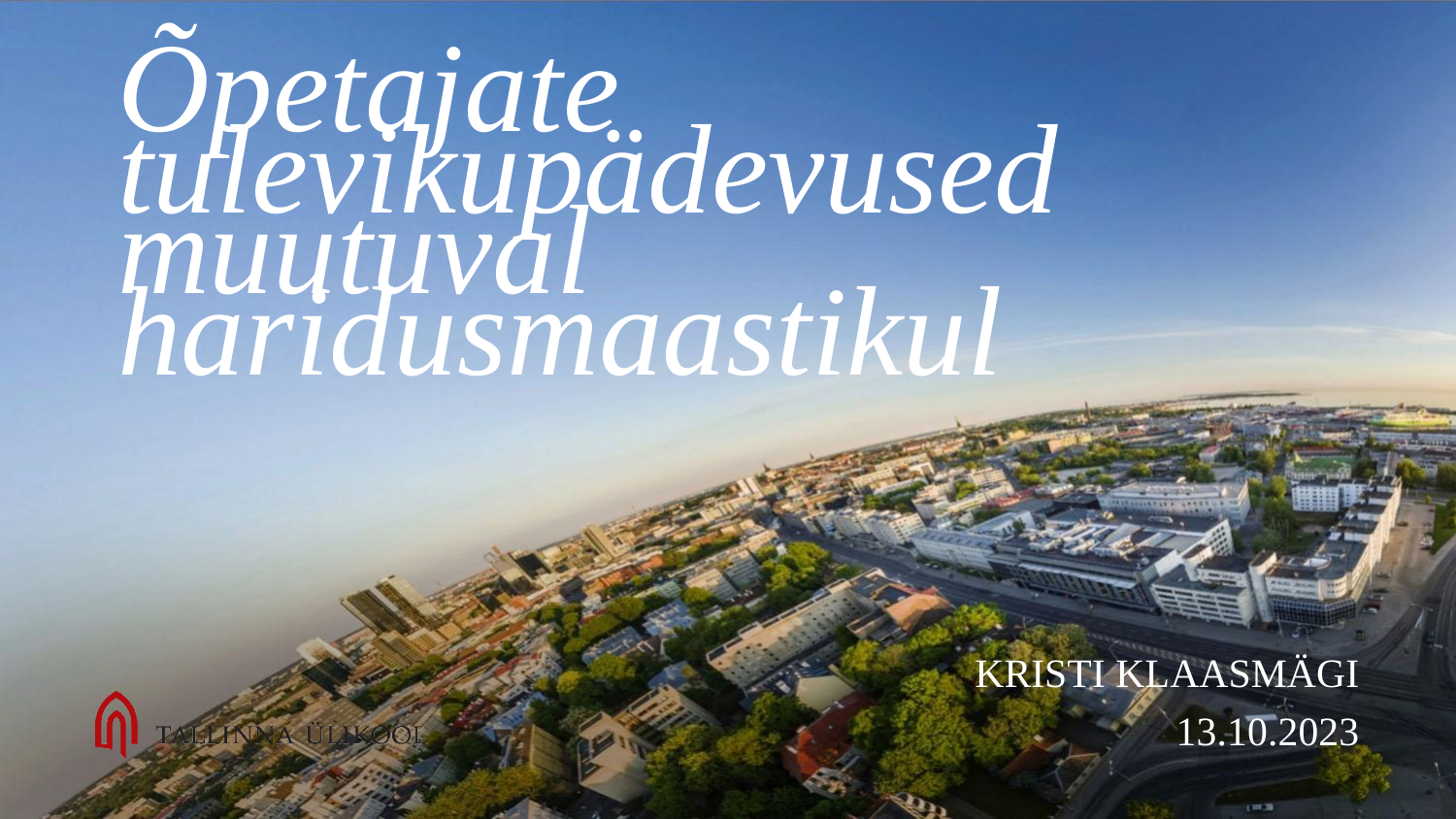

# Õpetajate tulevikupädevused muutuval haridusmaastikul
Kristi Klaasmägi
13.10.2023